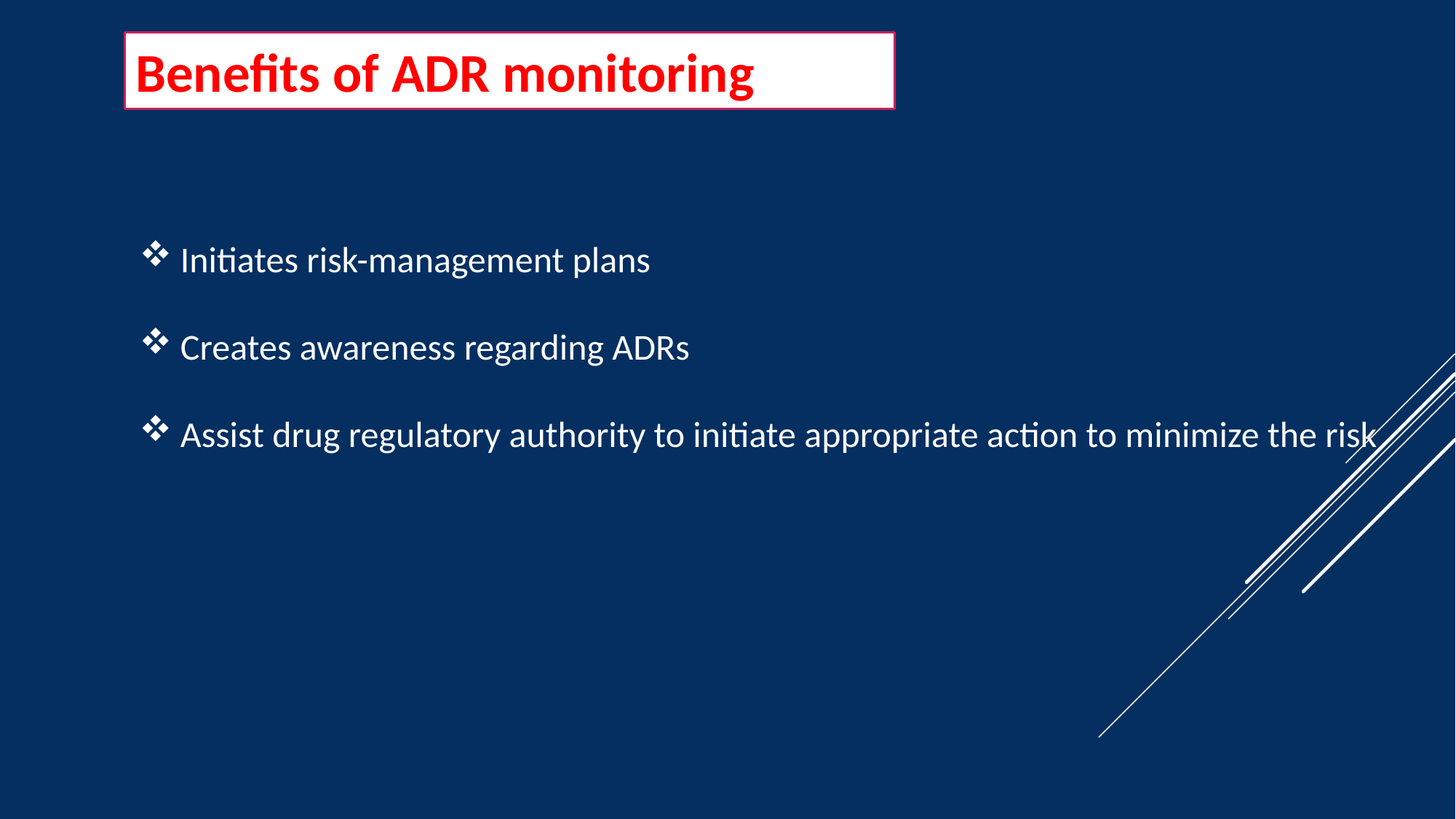

Benefits of ADR monitoring
Initiates risk-management plans
Creates awareness regarding ADRs
Assist drug regulatory authority to initiate appropriate action to minimize the risk